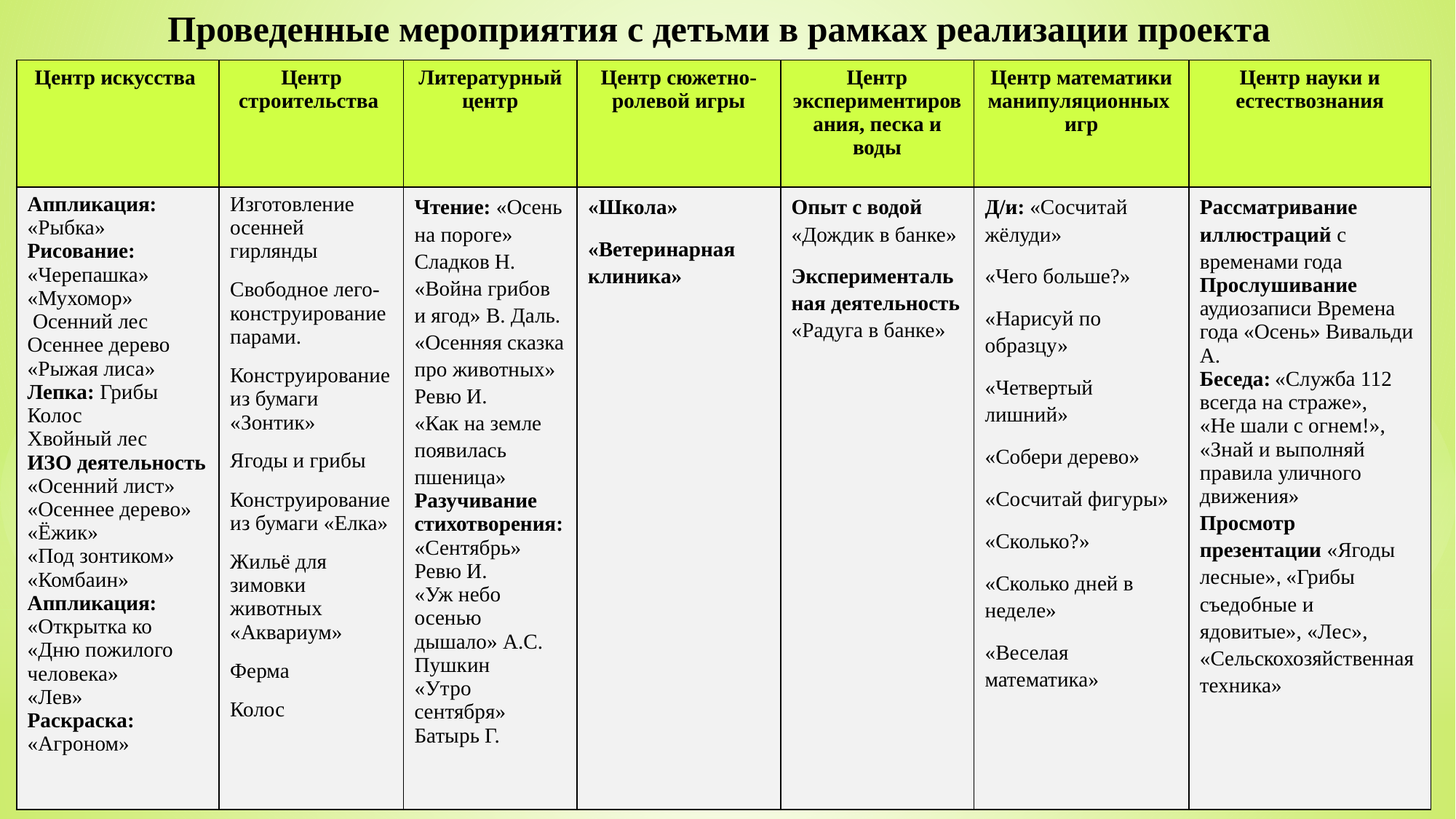

Проведенные мероприятия с детьми в рамках реализации проекта
| Центр искусства | Центр строительства | Литературный центр | Центр сюжетно-ролевой игры | Центр экспериментирования, песка и воды | Центр математики манипуляционных игр | Центр науки и естествознания |
| --- | --- | --- | --- | --- | --- | --- |
| Аппликация: «Рыбка» Рисование: «Черепашка» «Мухомор» Осенний лес Осеннее дерево «Рыжая лиса» Лепка: Грибы Колос Хвойный лес ИЗО деятельность «Осенний лист» «Осеннее дерево» «Ёжик» «Под зонтиком» «Комбаин» Аппликация: «Открытка ко «Дню пожилого человека» «Лев» Раскраска: «Агроном» | Изготовление осенней гирлянды Свободное лего-конструирование парами. Конструирование из бумаги «Зонтик» Ягоды и грибы Конструирование из бумаги «Елка» Жильё для зимовки животных «Аквариум» Ферма Колос | Чтение: «Осень на пороге» Сладков Н. «Война грибов и ягод» В. Даль. «Осенняя сказка про животных» Ревю И. «Как на земле появилась пшеница» Разучивание стихотворения: «Сентябрь» Ревю И. «Уж небо осенью дышало» А.С. Пушкин «Утро сентября» Батырь Г. | «Школа» «Ветеринарная клиника» | Опыт с водой «Дождик в банке» Экспериментальная деятельность «Радуга в банке» | Д/и: «Сосчитай жёлуди» «Чего больше?» «Нарисуй по образцу» «Четвертый лишний» «Собери дерево» «Сосчитай фигуры» «Сколько?» «Сколько дней в неделе» «Веселая математика» | Рассматривание иллюстраций с временами года Прослушивание аудиозаписи Времена года «Осень» Вивальди А. Беседа: «Служба 112 всегда на страже», «Не шали с огнем!», «Знай и выполняй правила уличного движения» Просмотр презентации «Ягоды лесные», «Грибы съедобные и ядовитые», «Лес», «Сельскохозяйственная техника» |